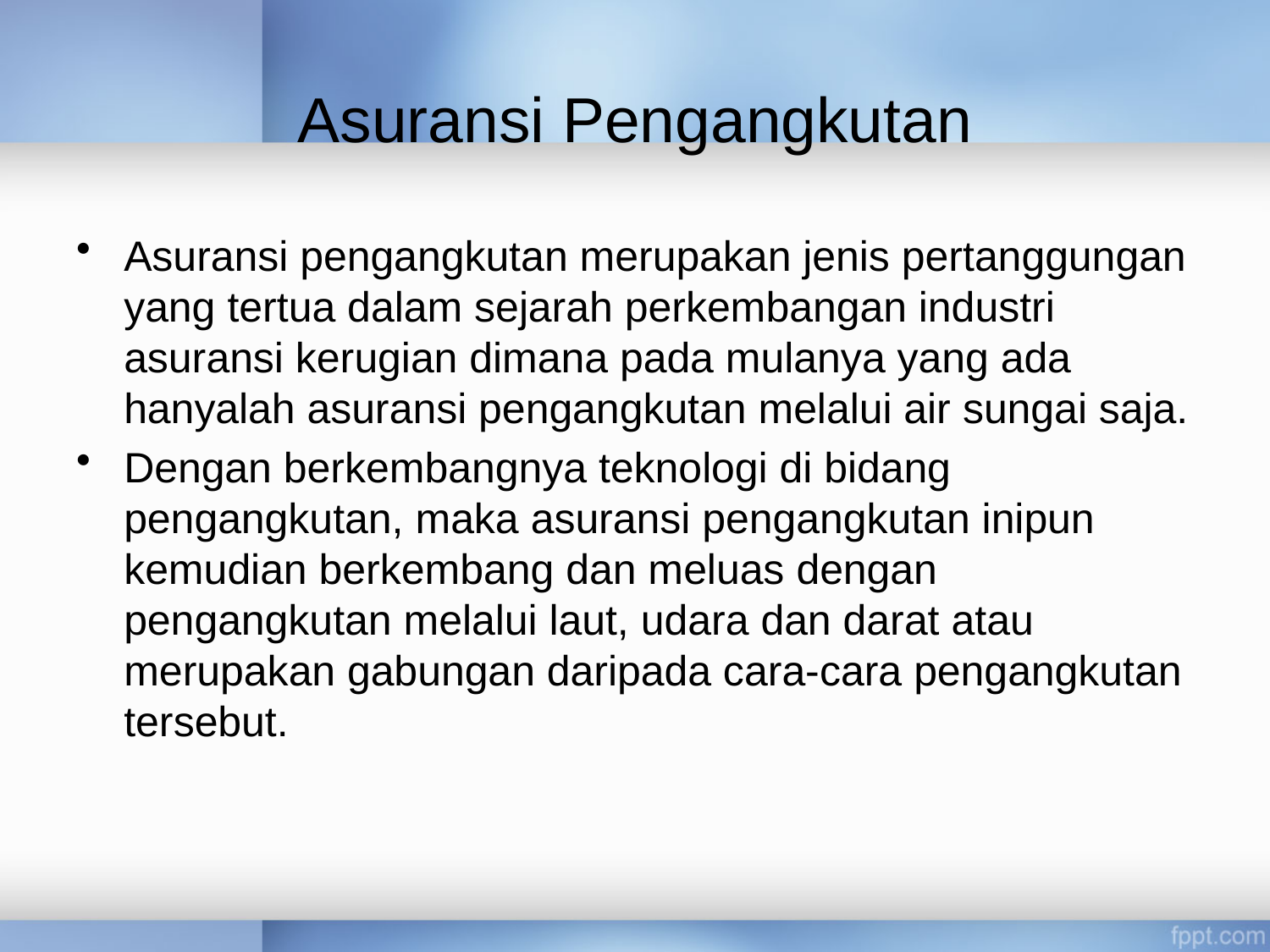

# Asuransi Pengangkutan
Asuransi pengangkutan merupakan jenis pertanggungan yang tertua dalam sejarah perkembangan industri asuransi kerugian dimana pada mulanya yang ada hanyalah asuransi pengangkutan melalui air sungai saja.
Dengan berkembangnya teknologi di bidang pengangkutan, maka asuransi pengangkutan inipun kemudian berkembang dan meluas dengan pengangkutan melalui laut, udara dan darat atau merupakan gabungan daripada cara-cara pengangkutan tersebut.